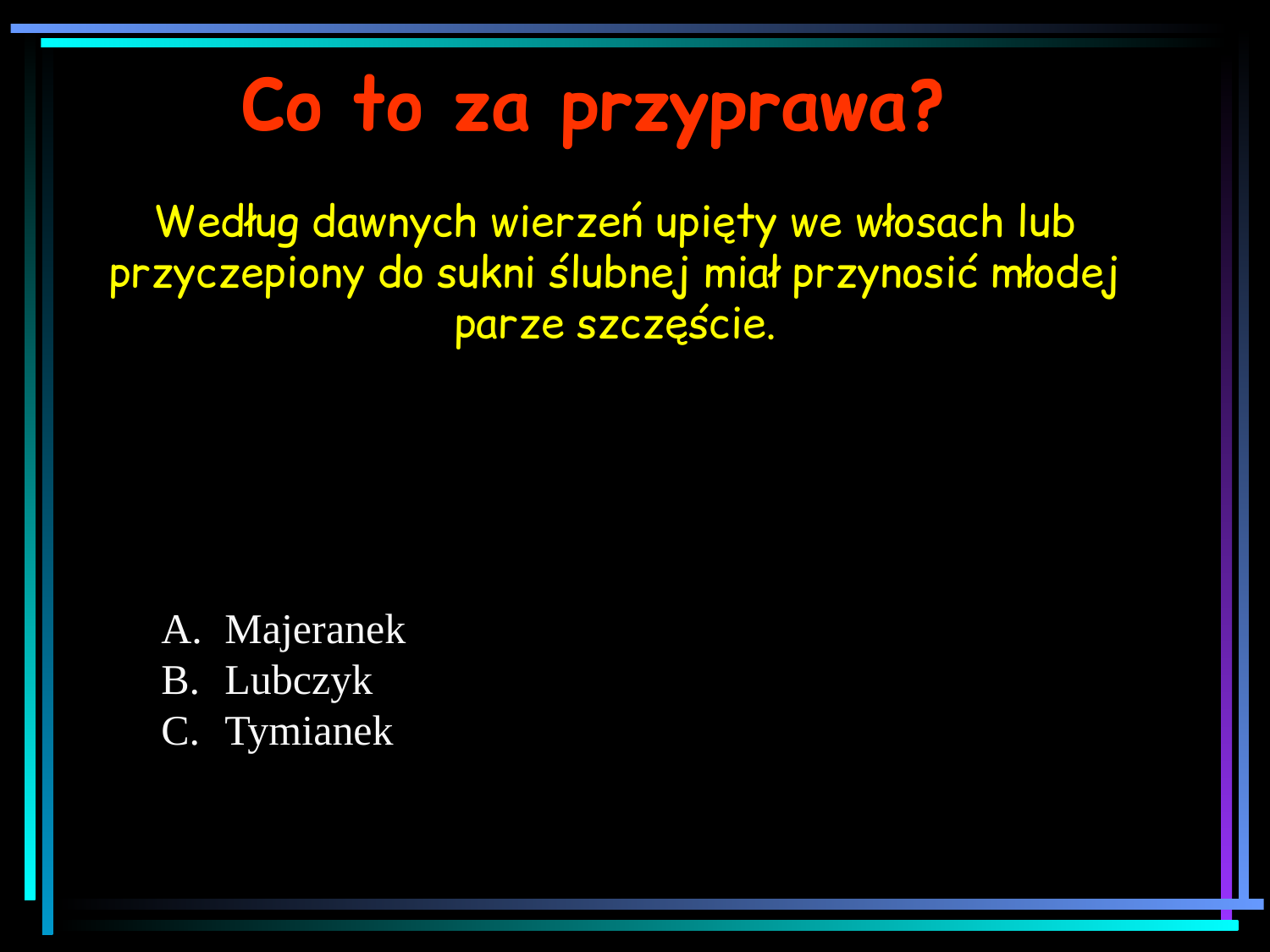

Co to za przyprawa?

Według dawnych wierzeń upięty we włosach lub przyczepiony do sukni ślubnej miał przynosić młodej parze szczęście.
Majeranek
Lubczyk
Tymianek